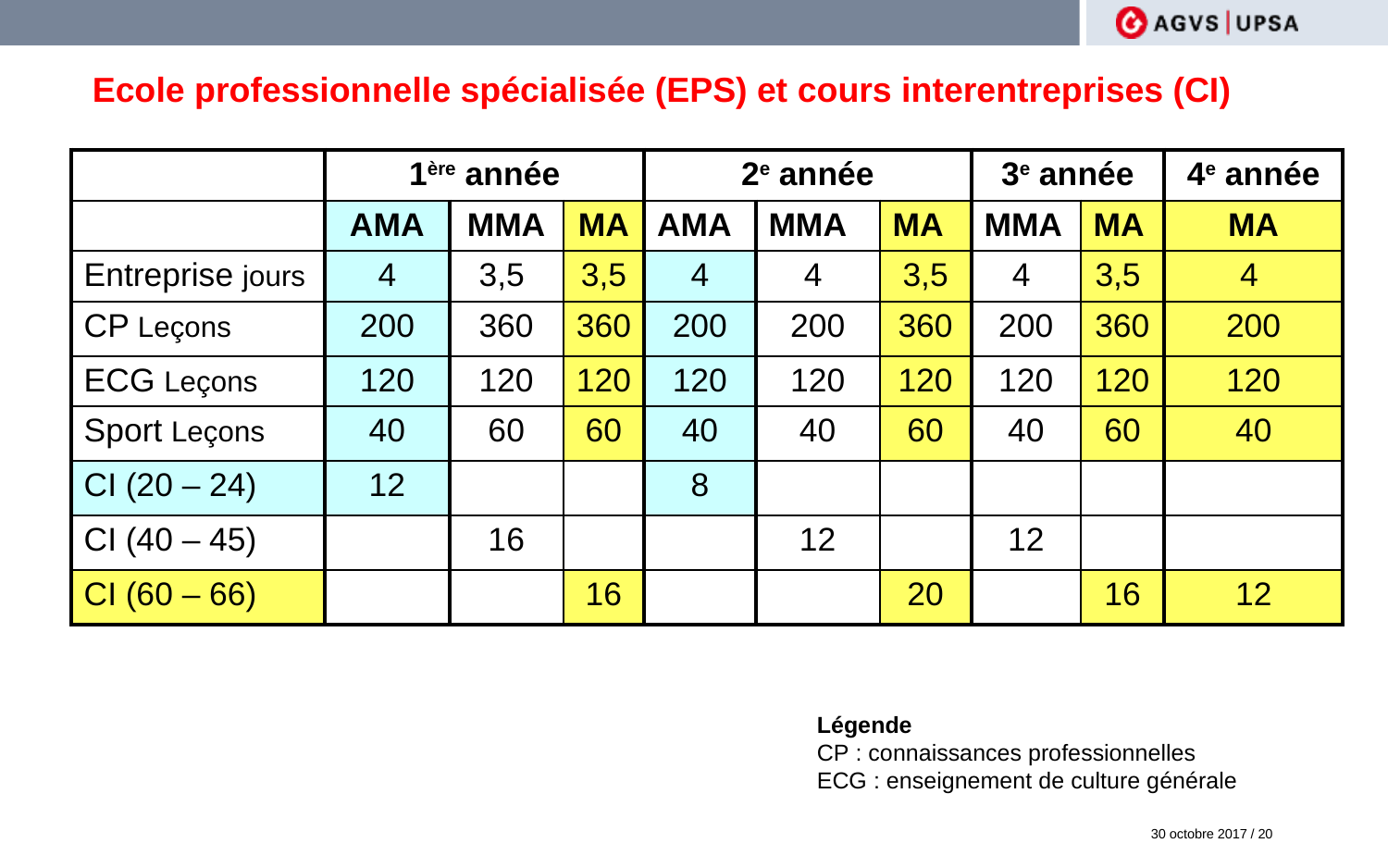

Ecole professionnelle spécialisée (EPS) et cours interentreprises (CI)
|  | 1ère année |  |  | 2e année |  |  | 3e année |  | 4e année |
| --- | --- | --- | --- | --- | --- | --- | --- | --- | --- |
|  | AMA | MMA | MA | AMA | MMA | MA | MMA | MA | MA |
| Entreprise jours | 4 | 3,5 | 3,5 | 4 | 4 | 3,5 | 4 | 3,5 | 4 |
| CP Leçons | 200 | 360 | 360 | 200 | 200 | 360 | 200 | 360 | 200 |
| ECG Leçons | 120 | 120 | 120 | 120 | 120 | 120 | 120 | 120 | 120 |
| Sport Leçons | 40 | 60 | 60 | 40 | 40 | 60 | 40 | 60 | 40 |
| CI (20 – 24) | 12 |  |  | 8 |  |  |  |  |  |
| CI (40 – 45) |  | 16 |  |  | 12 |  | 12 |  |  |
| CI (60 – 66) |  |  | 16 |  |  | 20 |  | 16 | 12 |

Légende
CP : connaissances professionnelles
ECG : enseignement de culture générale
30 octobre 2017
/ 20